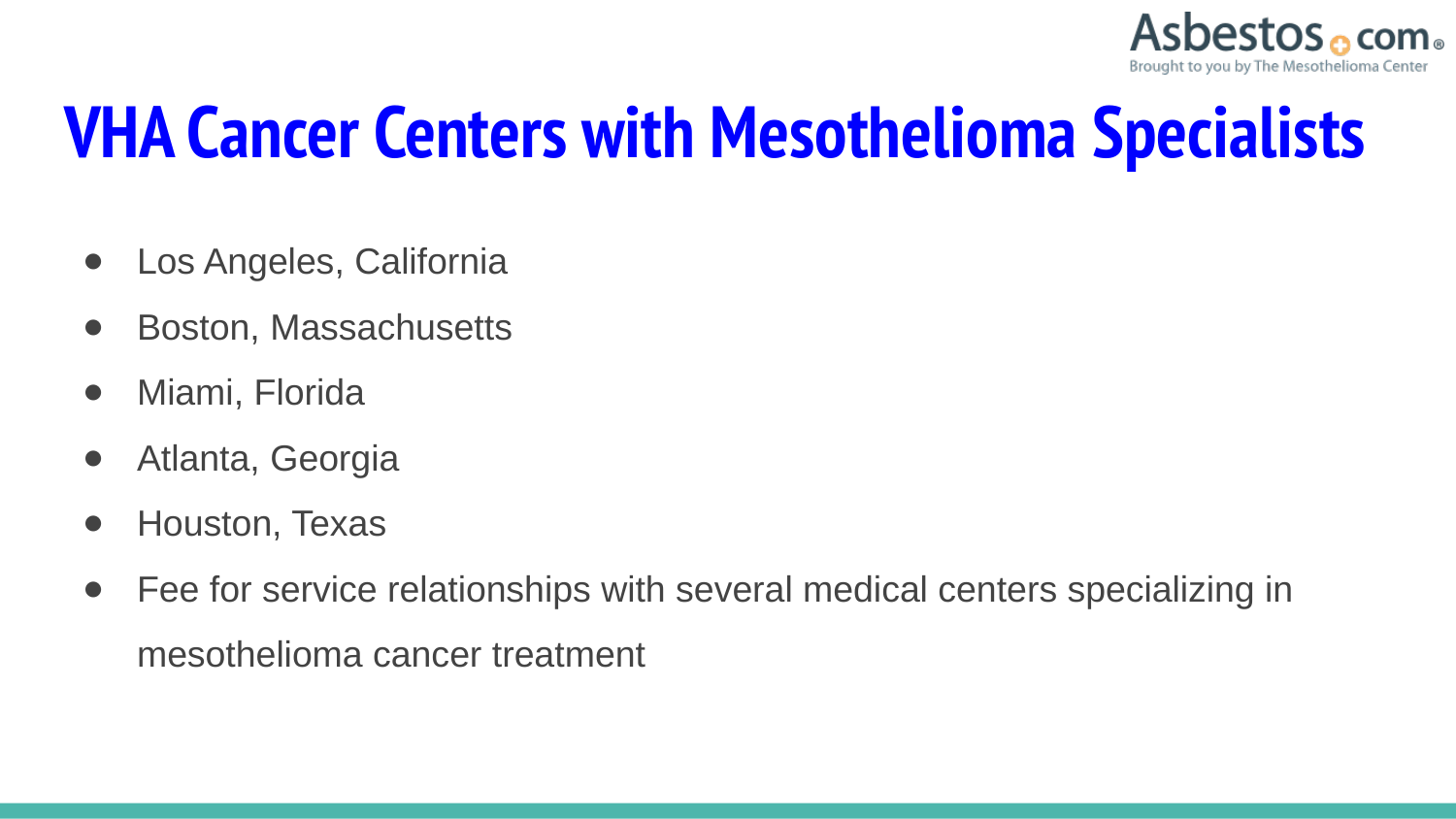

# VHA Cancer Centers with Mesothelioma Specialists
Los Angeles, California
Boston, Massachusetts
Miami, Florida
Atlanta, Georgia
Houston, Texas
Fee for service relationships with several medical centers specializing in mesothelioma cancer treatment